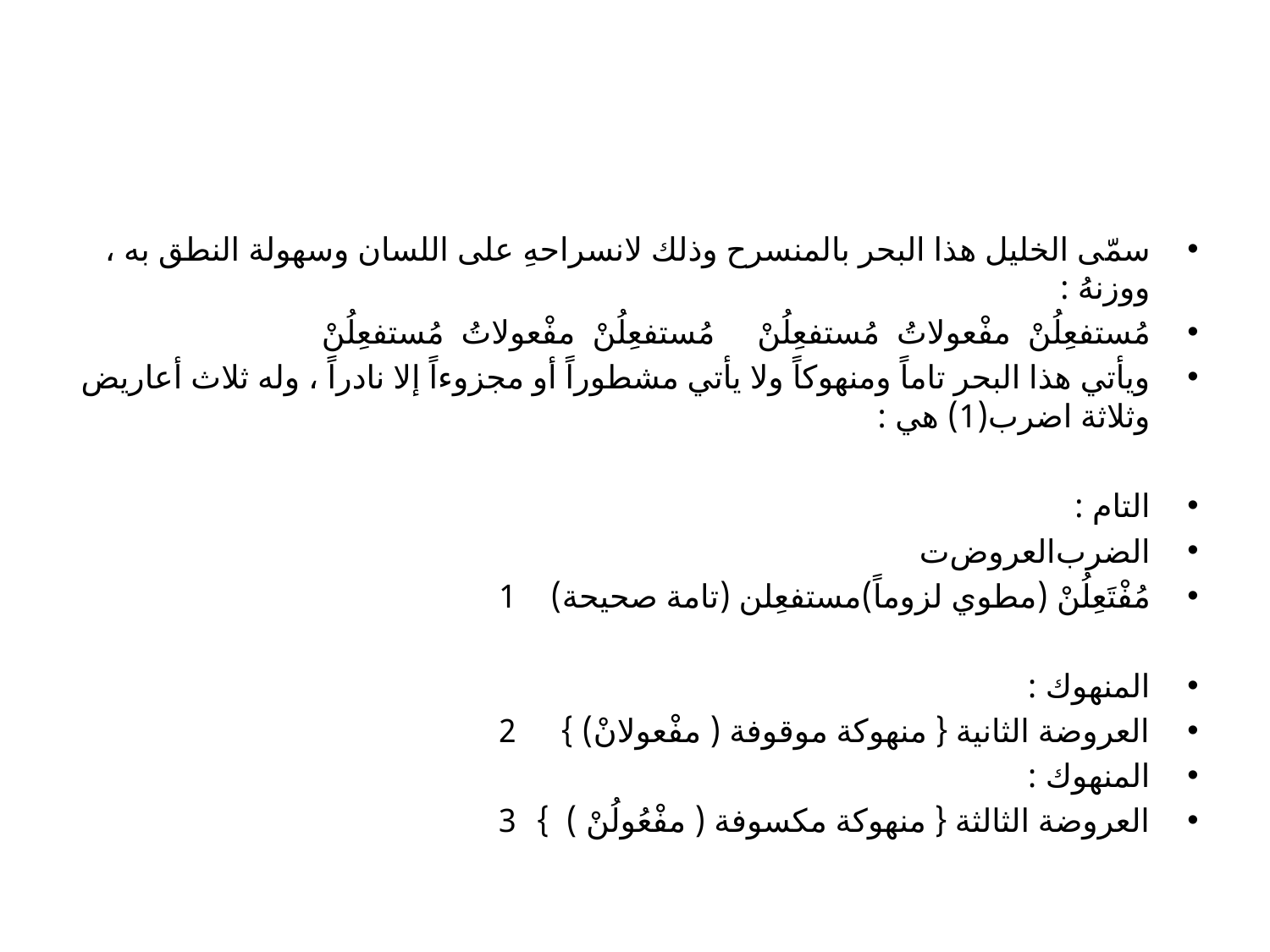

#
سمّى الخليل هذا البحر بالمنسرح وذلك لانسراحهِ على اللسان وسهولة النطق به ، ووزنهُ :
مُستفعِلُنْ  مفْعولاتُ  مُستفعِلُنْ     مُستفعِلُنْ  مفْعولاتُ  مُستفعِلُنْ
ويأتي هذا البحر تاماً ومنهوكاً ولا يأتي مشطوراً أو مجزوءاً إلا نادراً ، وله ثلاث أعاريض وثلاثة اضرب(1) هي :

التام :
الضرب	العروض	ت
مُفْتَعِلُنْ (مطوي لزوماً)	مستفعِلن (تامة صحيحة)	1

المنهوك :
العروضة الثانية { منهوكة موقوفة ( مفْعولانْ) }	2
المنهوك :
العروضة الثالثة { منهوكة مكسوفة ( مفْعُولُنْ )  }	3